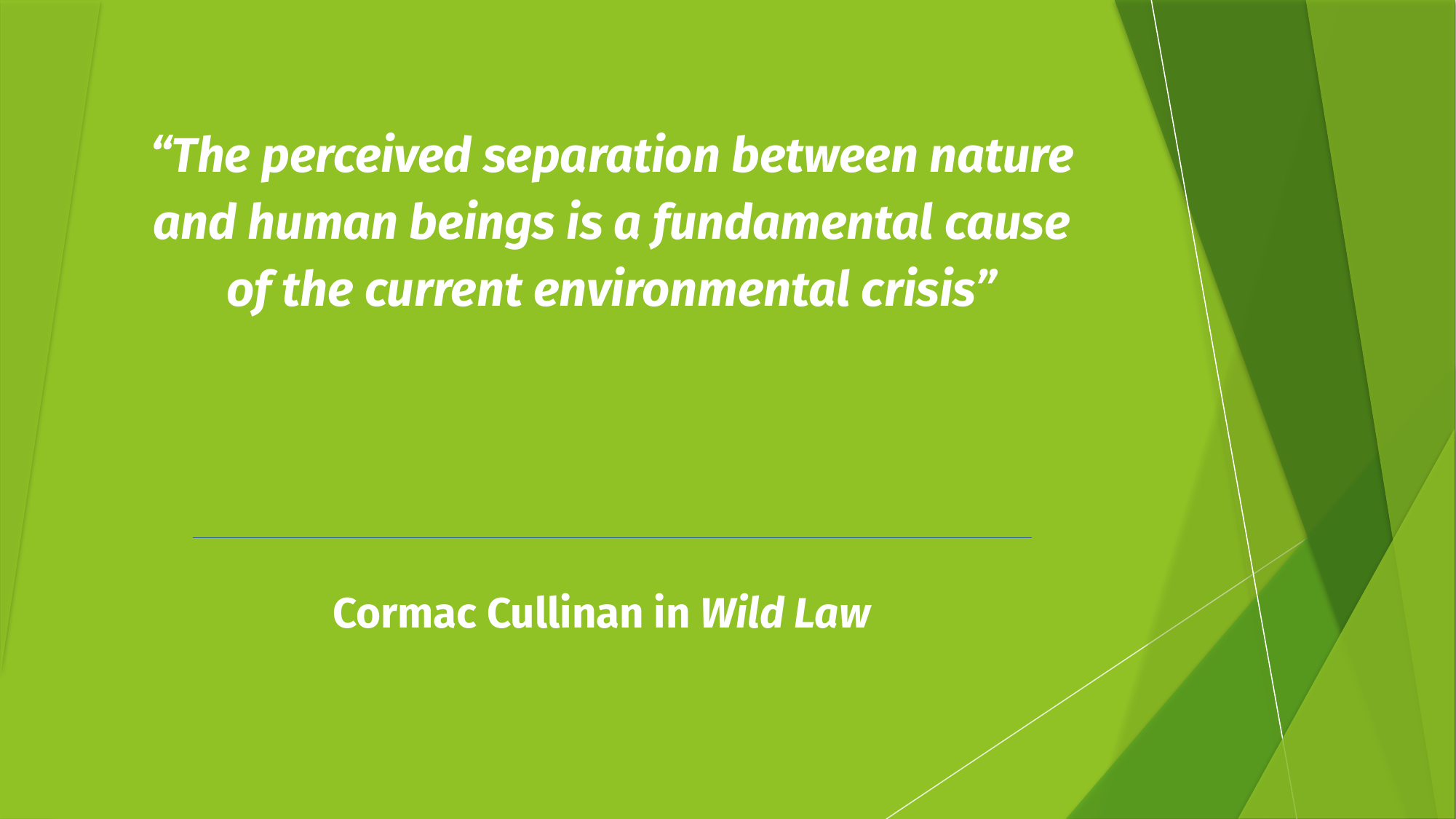

“The perceived separation between nature and human beings is a fundamental cause of the current environmental crisis”

Cormac Cullinan in Wild Law